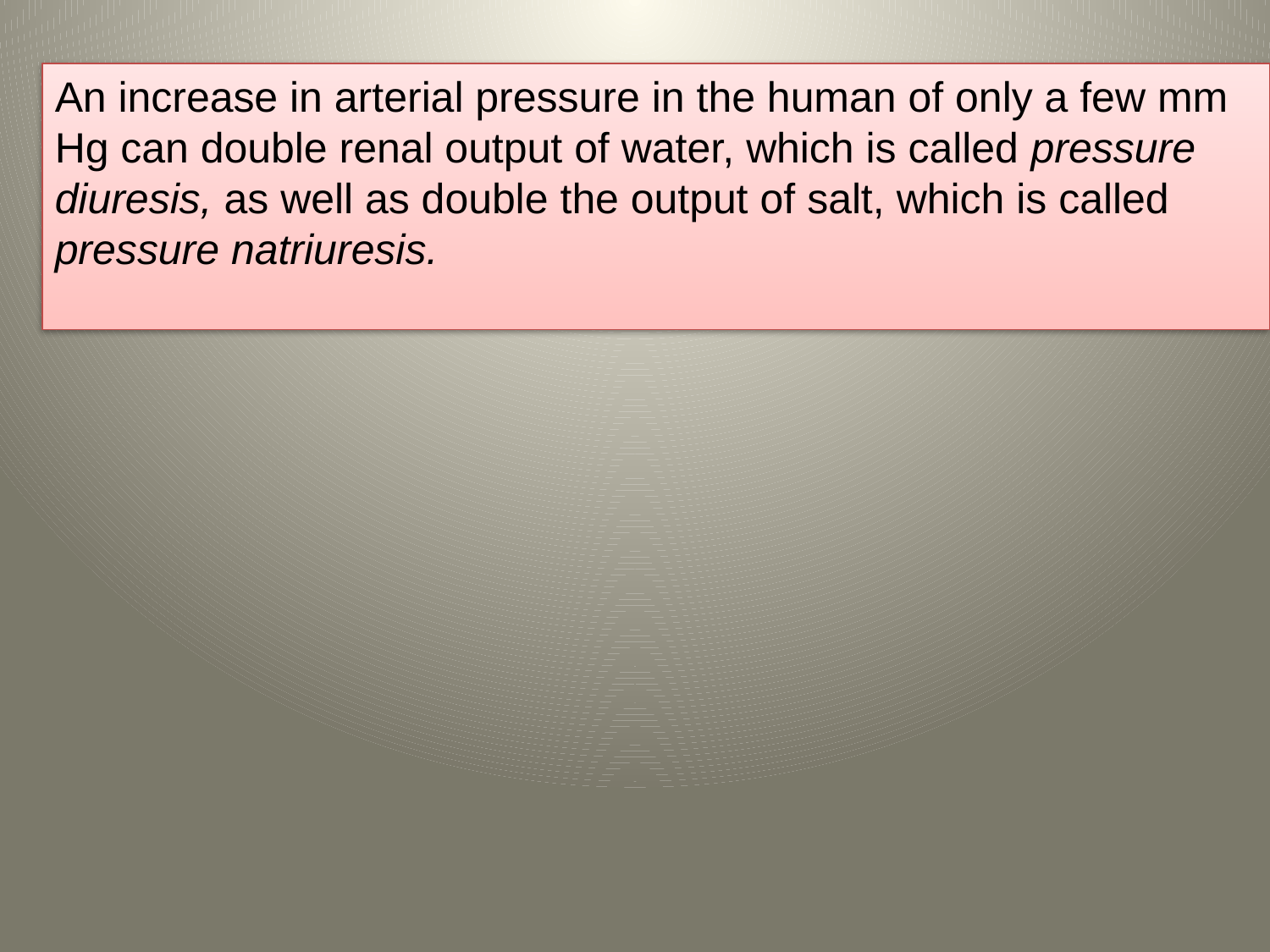

An increase in arterial pressure in the human of only a few mm Hg can double renal output of water, which is called pressure diuresis, as well as double the output of salt, which is called pressure natriuresis.